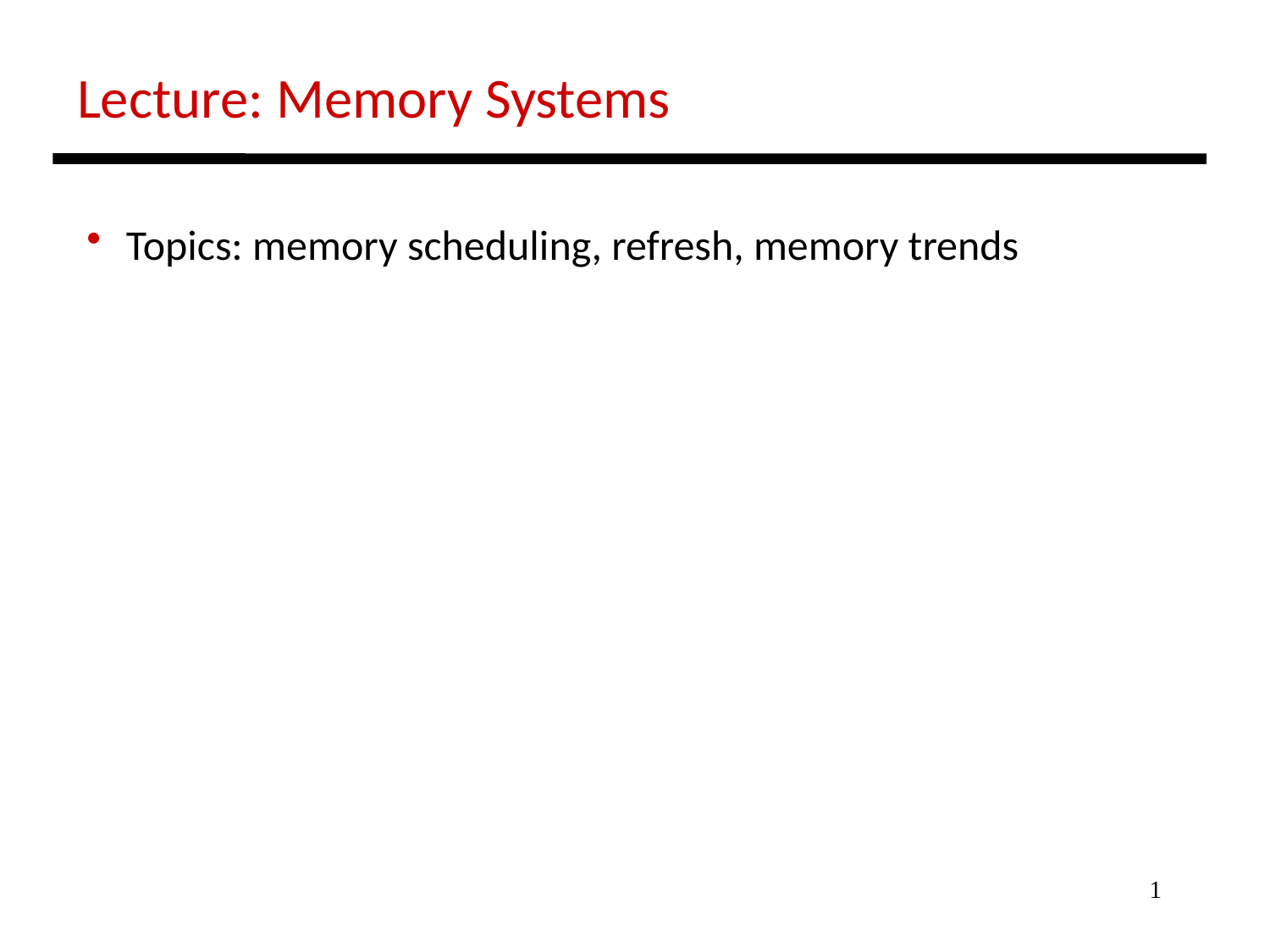

Lecture: Memory Systems

 Topics: memory scheduling, refresh, memory trends

1